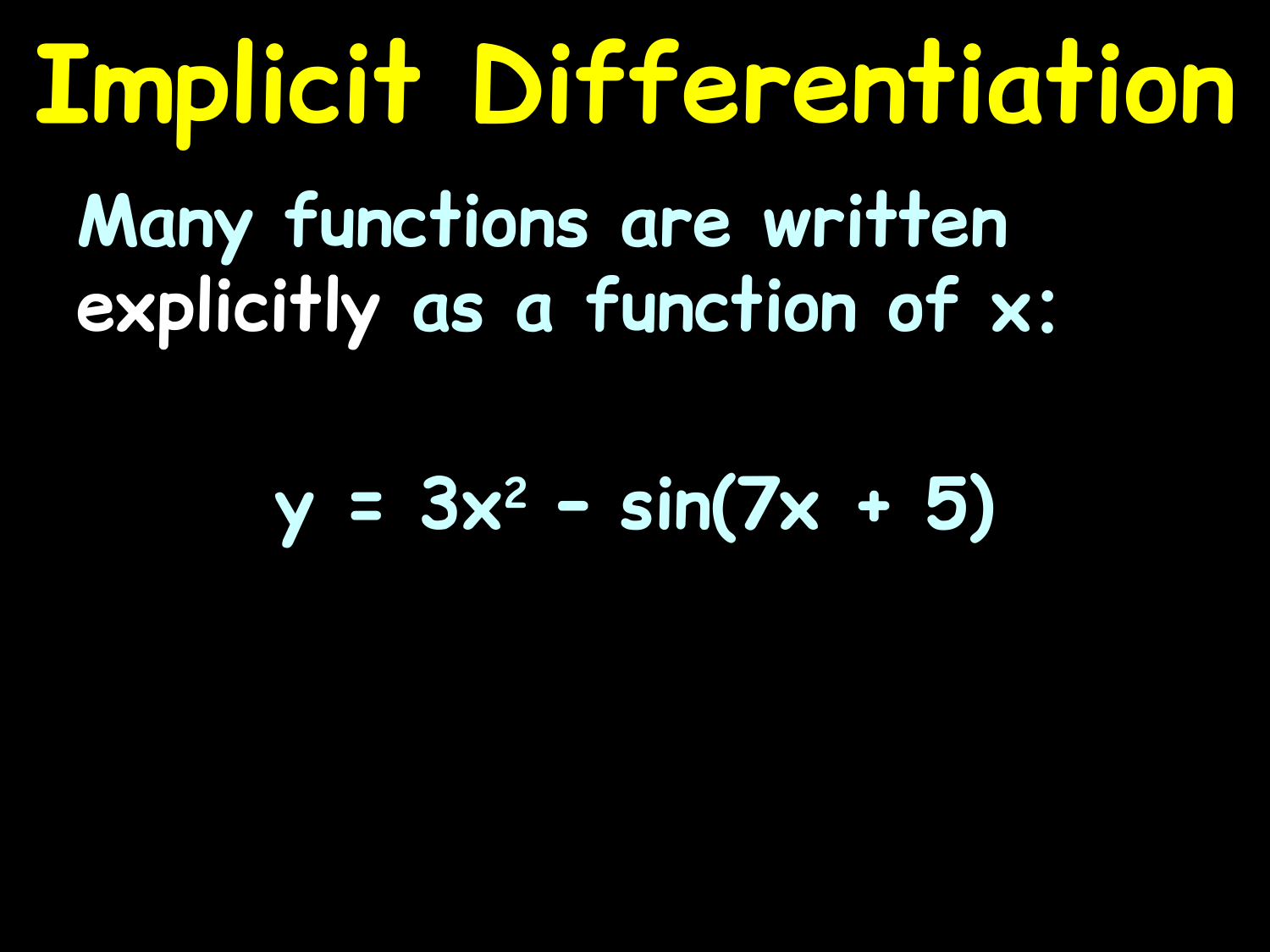

# Implicit Differentiation
Many functions are written explicitly as a function of x:

y = 3x2 – sin(7x + 5)